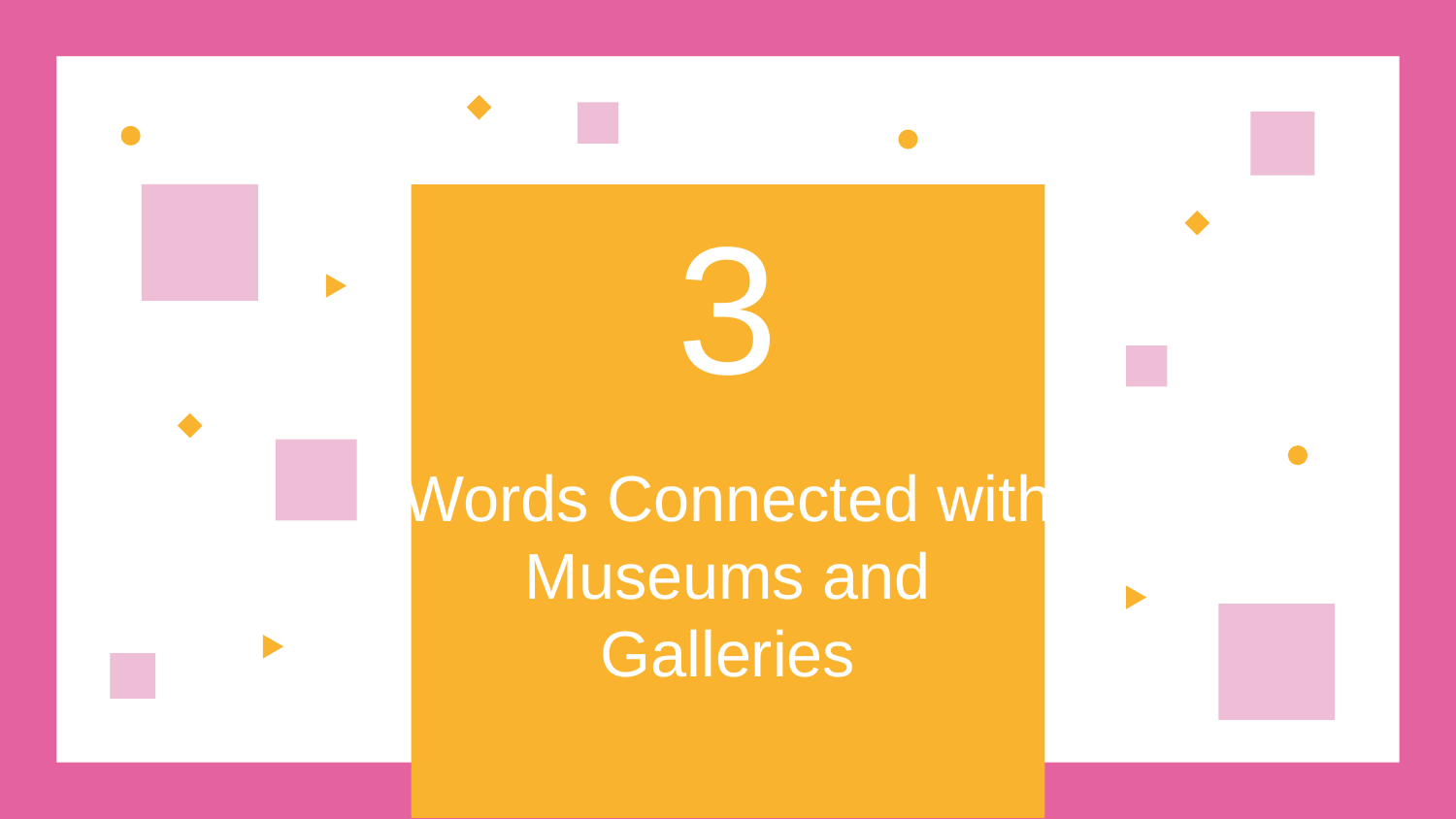

3
# Words Connected with Museums and Galleries